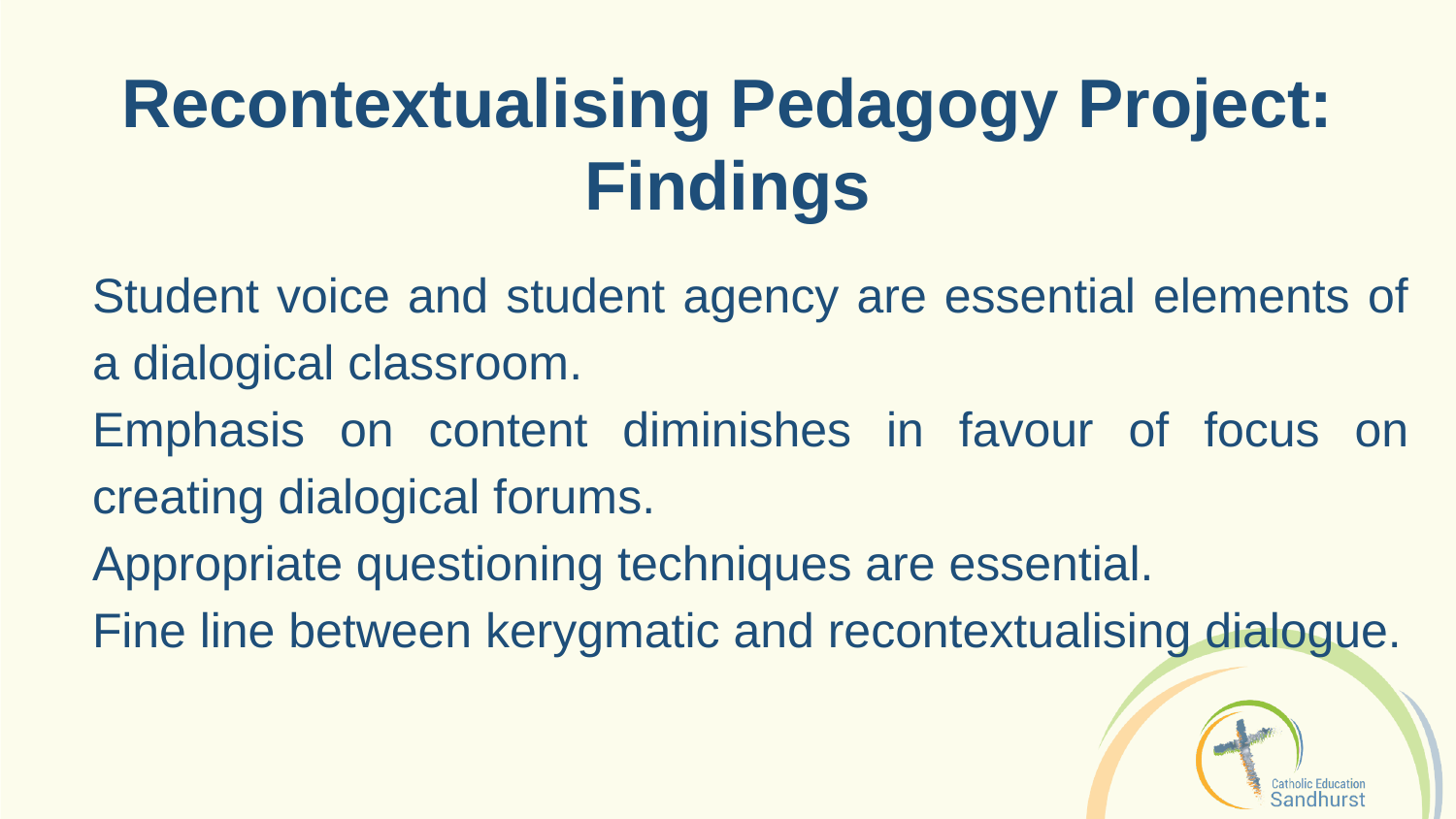

Recontextualising Pedagogy Project: Findings
Student voice and student agency are essential elements of a dialogical classroom.
Emphasis on content diminishes in favour of focus on creating dialogical forums.
Appropriate questioning techniques are essential.
Fine line between kerygmatic and recontextualising dialogue.